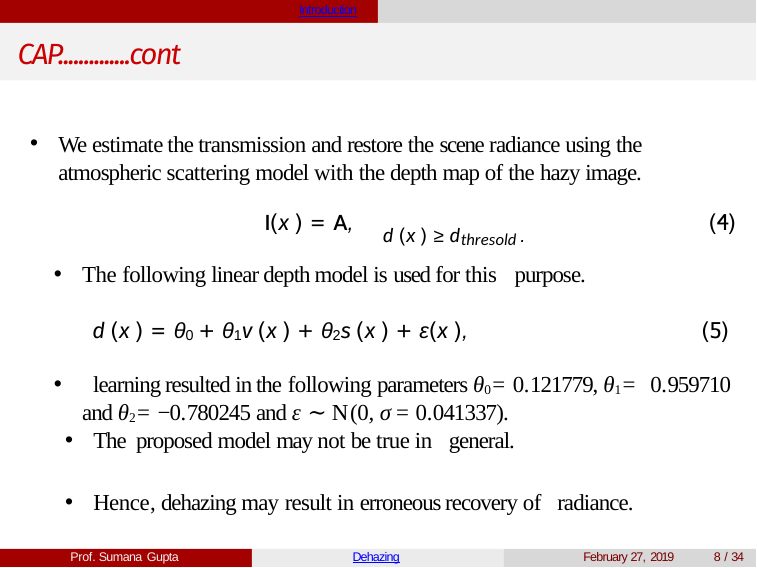

Introduction

# CAP..............cont
We estimate the transmission and restore the scene radiance using the atmospheric scattering model with the depth map of the hazy image.

I(x ) = A,
(4)
d (x ) ≥ dthresold .
The following linear depth model is used for this   purpose.
        d (x ) = θ0 + θ1v (x ) + θ2s (x ) + ε(x ),	(5)

  learning resulted in the following parameters θ0  = 0.121779, θ1  =  0.959710 and θ2  = −0.780245 and ε ∼ N(0, σ = 0.041337).

The  proposed model may not be true in   general.

Hence, dehazing may result in erroneous recovery of   radiance.

Prof. Sumana Gupta
Dehazing
February 27, 2019
8 / 34